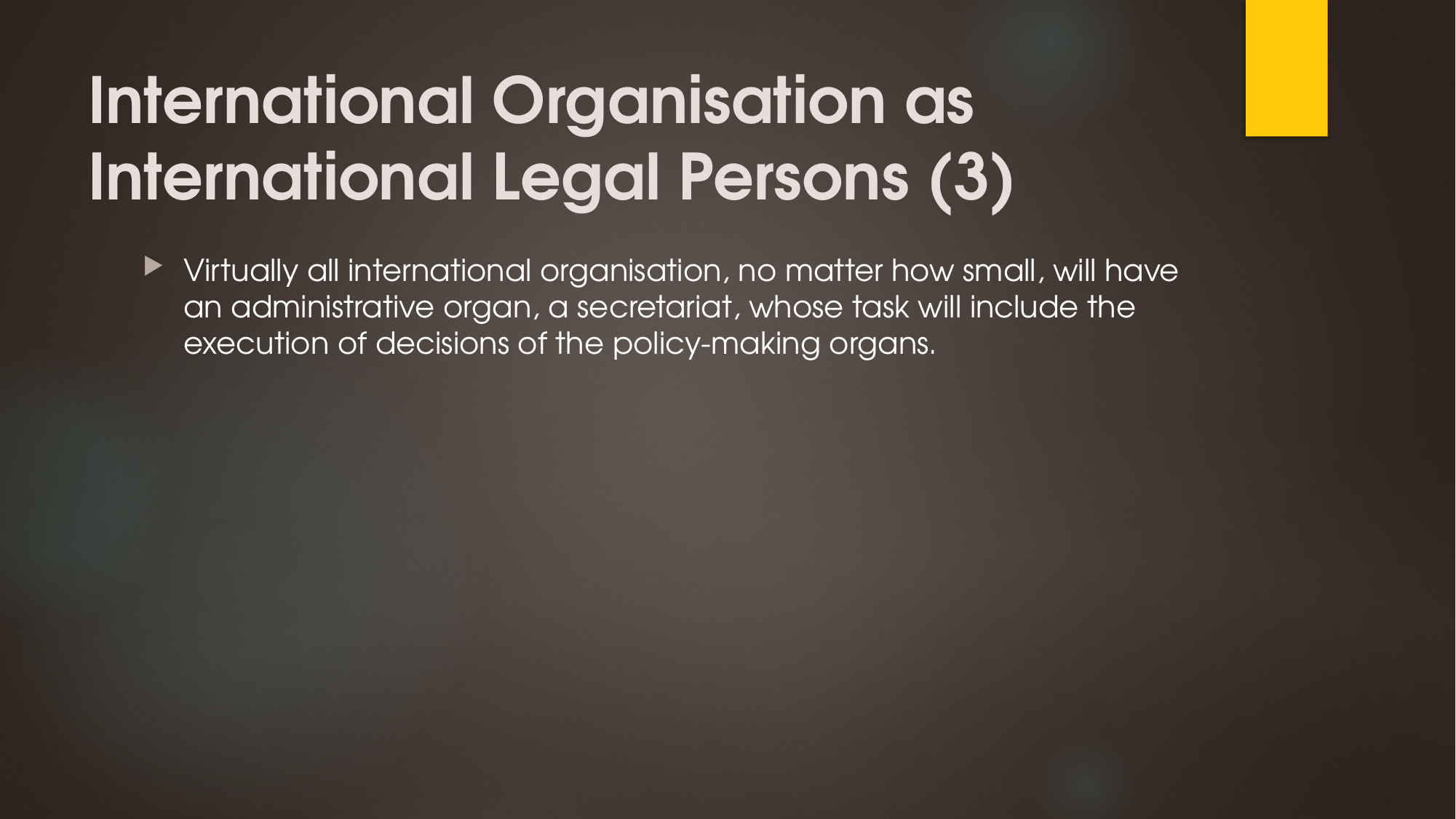

# International Organisation as International Legal Persons (3)
Virtually all international organisation, no matter how small, will have an administrative organ, a secretariat, whose task will include the execution of decisions of the policy-making organs.